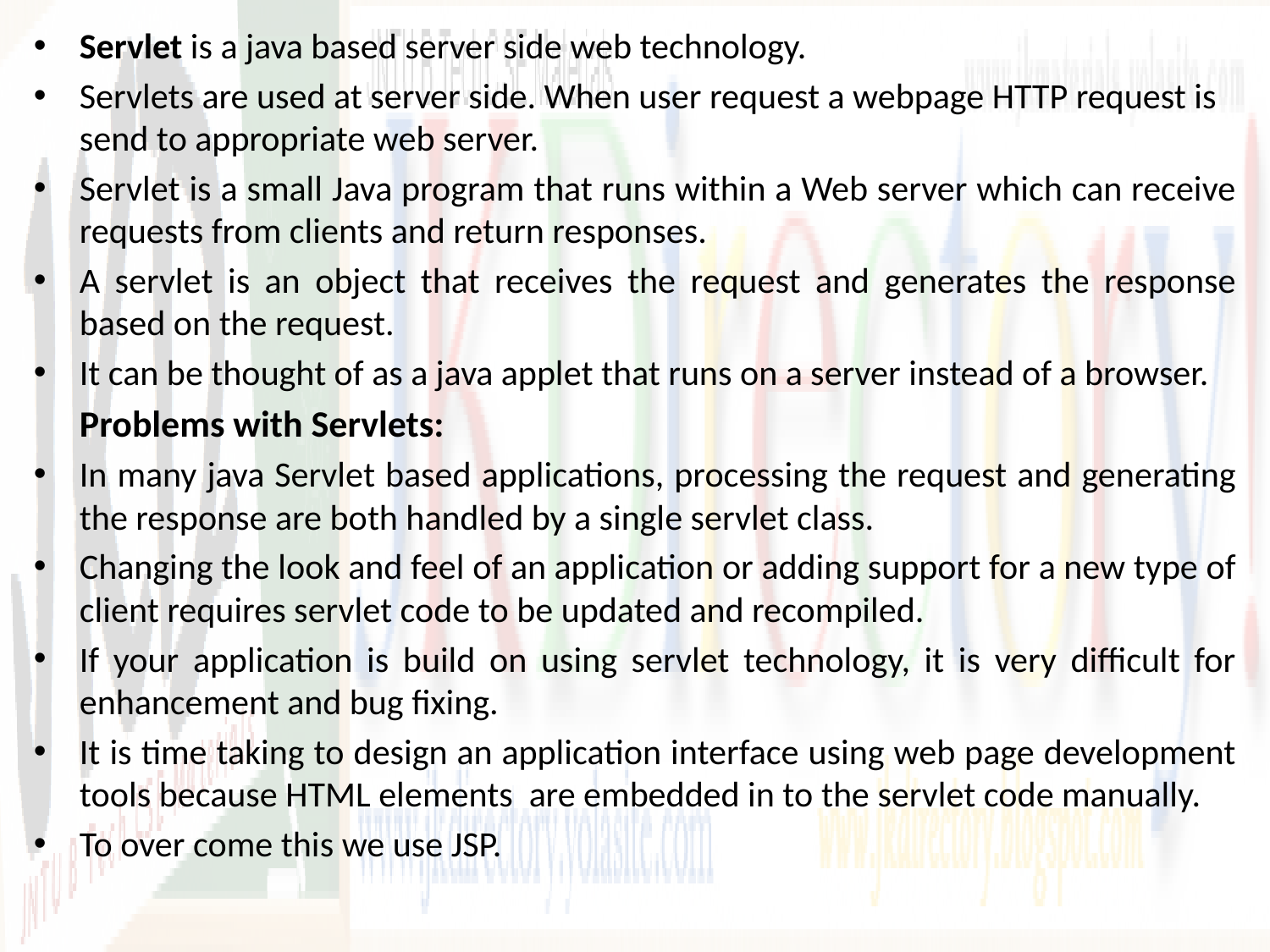

Servlet is a java based server side web technology.
Servlets are used at server side. When user request a webpage HTTP request is send to appropriate web server.
Servlet is a small Java program that runs within a Web server which can receive requests from clients and return responses.
A servlet is an object that receives the request and generates the response based on the request.
It can be thought of as a java applet that runs on a server instead of a browser.
	Problems with Servlets:
In many java Servlet based applications, processing the request and generating the response are both handled by a single servlet class.
Changing the look and feel of an application or adding support for a new type of client requires servlet code to be updated and recompiled.
If your application is build on using servlet technology, it is very difficult for enhancement and bug fixing.
It is time taking to design an application interface using web page development tools because HTML elements  are embedded in to the servlet code manually.
To over come this we use JSP.